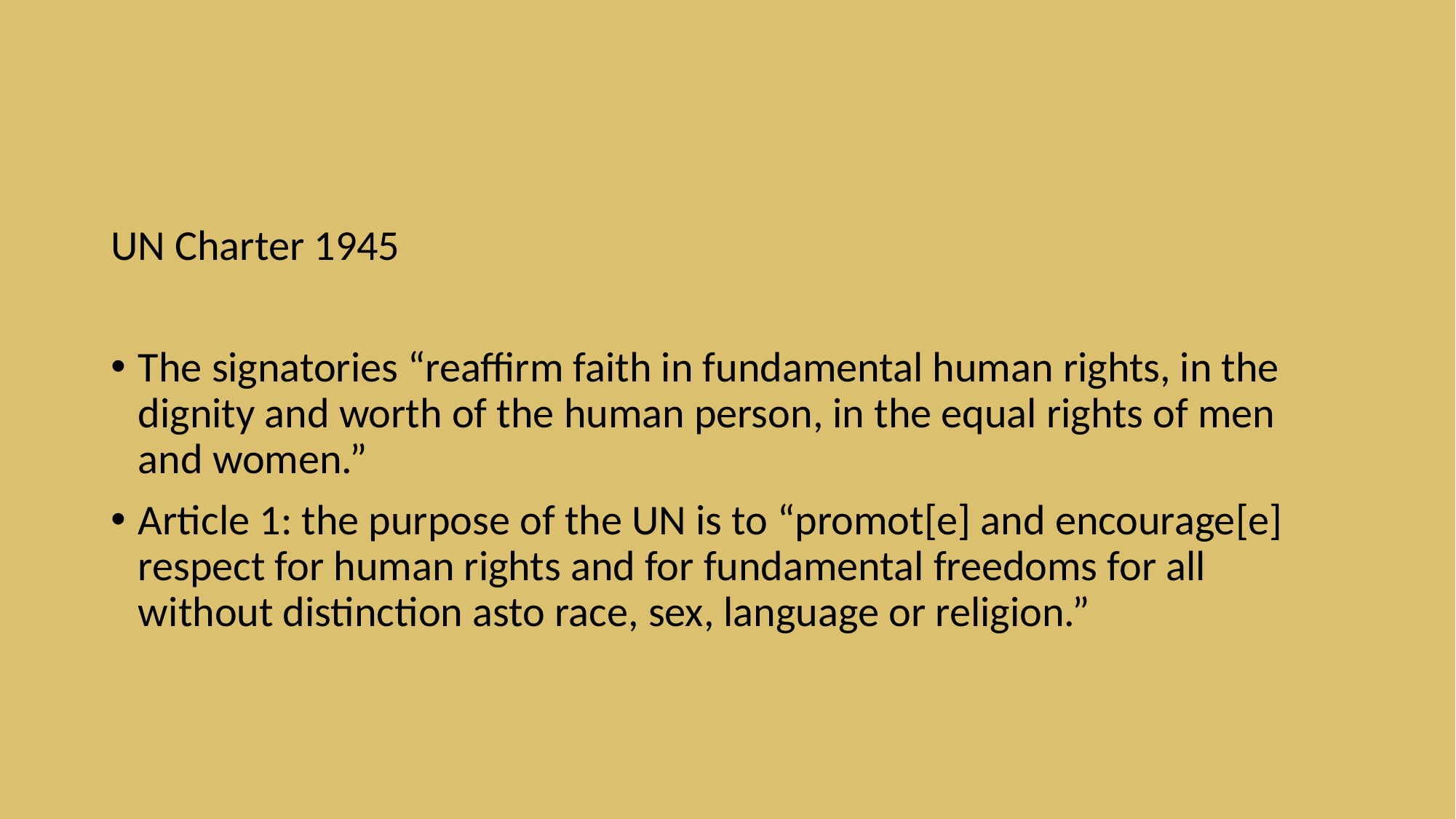

#
UN Charter 1945

The signatories “reaffirm faith in fundamental human rights, in the dignity and worth of the human person, in the equal rights of men and women.”
Article 1: the purpose of the UN is to “promot[e] and encourage[e] respect for human rights and for fundamental freedoms for all without distinction asto race, sex, language or religion.”